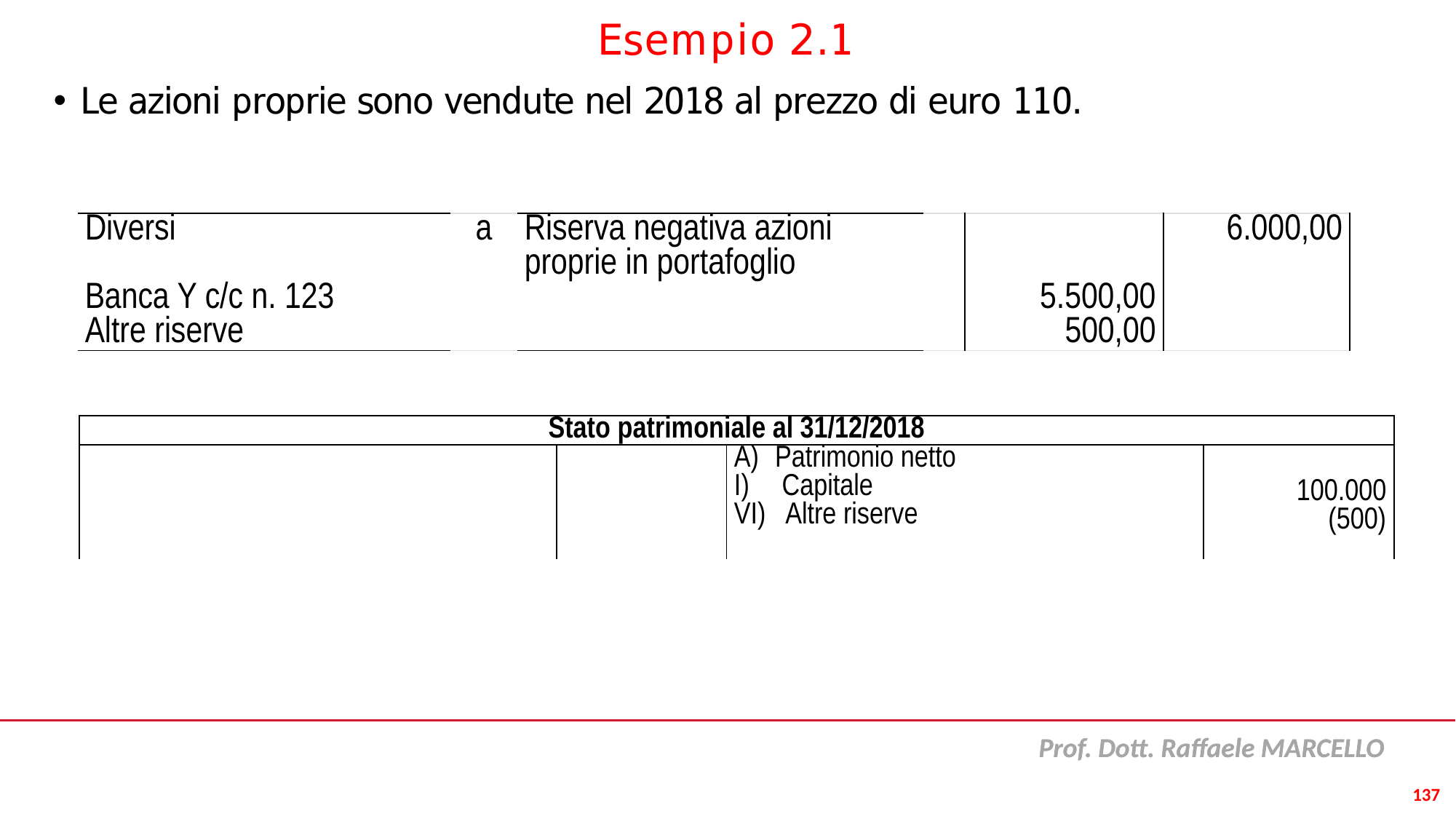

# Esempio 2.1
Le azioni proprie sono vendute nel 2018 al prezzo di euro 110.
| Diversi Banca Y c/c n. 123 Altre riserve | a | Riserva negativa azioni proprie in portafoglio |  | 5.500,00 500,00 | 6.000,00 |
| --- | --- | --- | --- | --- | --- |
| Stato patrimoniale al 31/12/2018 |  |  |  |
| --- | --- | --- | --- |
|  |  | Patrimonio netto Capitale VI) Altre riserve | 100.000 (500) |
137